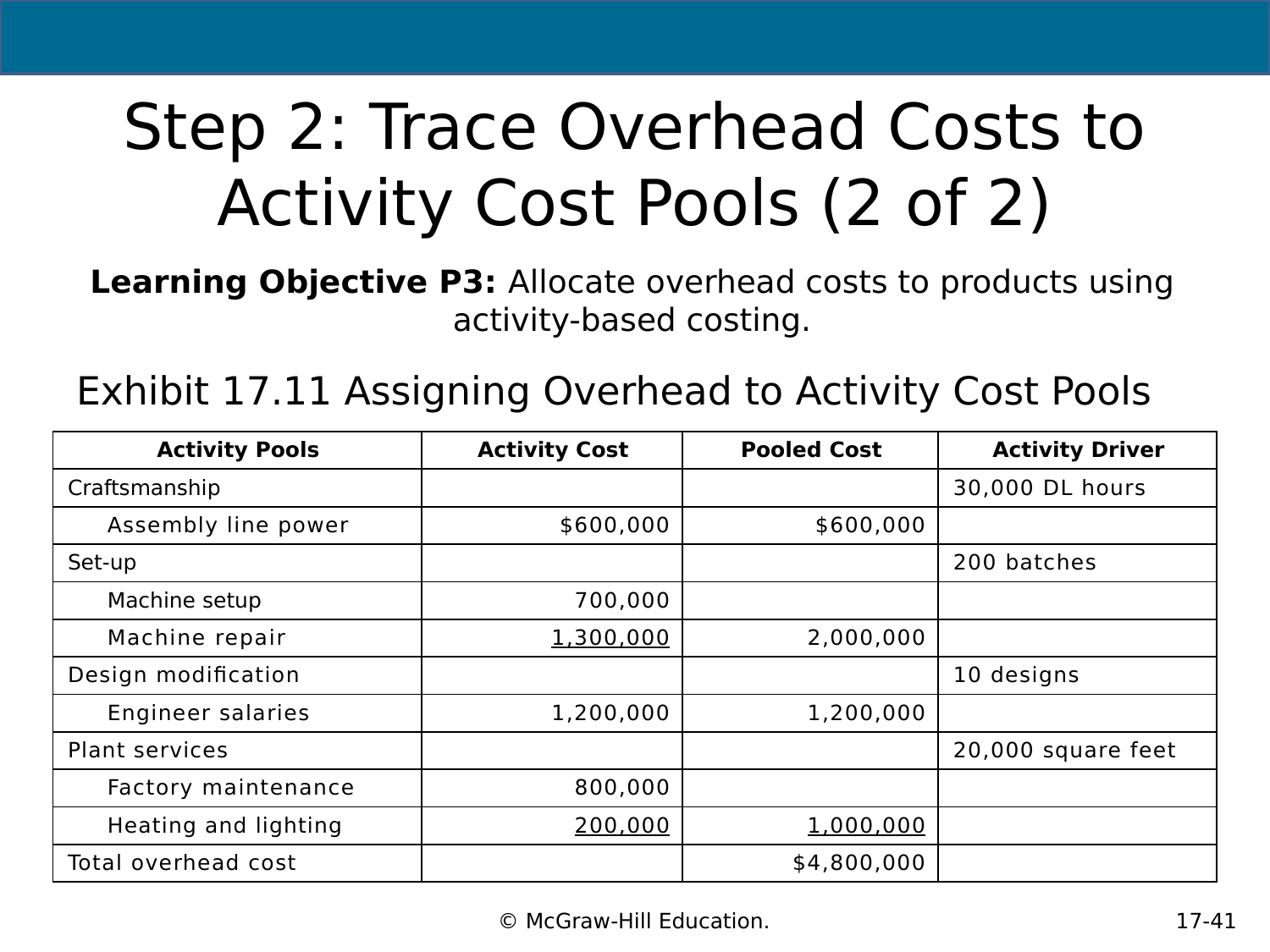

# Step 2: Trace Overhead Costs to Activity Cost Pools (2 of 2)
Learning Objective P3: Allocate overhead costs to products using activity-based costing.
Exhibit 17.11 Assigning Overhead to Activity Cost Pools
| Activity Pools | Activity Cost | Pooled Cost | Activity Driver |
| --- | --- | --- | --- |
| Craftsmanship |  |  | 30,000 DL hours |
| Assembly line power | $600,000 | $600,000 |  |
| Set-up |  |  | 200 batches |
| Machine setup | 700,000 |  |  |
| Machine repair | 1,300,000 | 2,000,000 |  |
| Design modification |  |  | 10 designs |
| Engineer salaries | 1,200,000 | 1,200,000 |  |
| Plant services |  |  | 20,000 square feet |
| Factory maintenance | 800,000 |  |  |
| Heating and lighting | 200,000 | 1,000,000 |  |
| Total overhead cost |  | $4,800,000 |  |